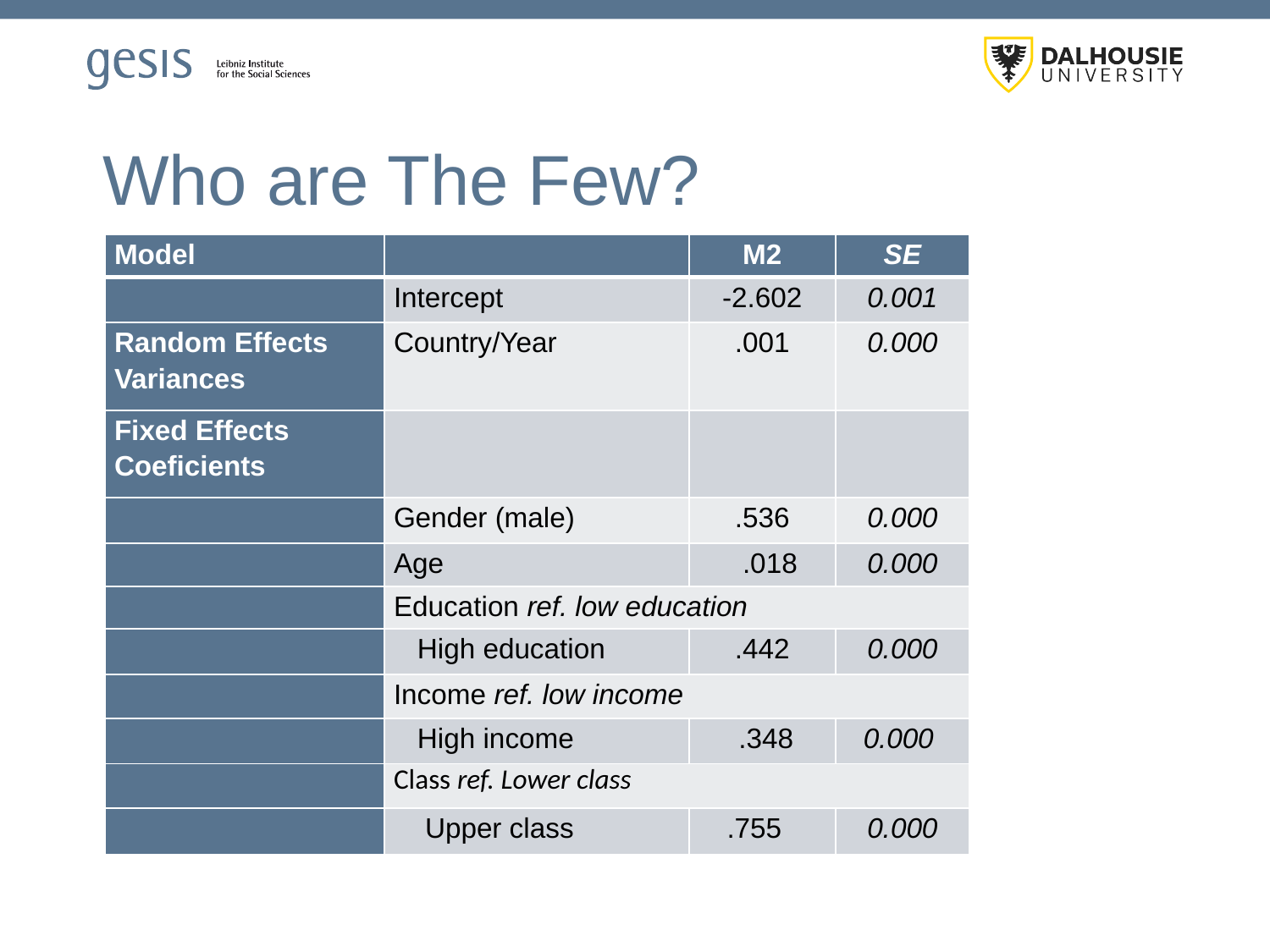

# Who are The Few?
| Model |  | M2 | SE |
| --- | --- | --- | --- |
|  | Intercept | -2.602 | 0.001 |
| Random Effects Variances | Country/Year | .001 | 0.000 |
| Fixed Effects Coeficients |  |  |  |
|  | Gender (male) | .536 | 0.000 |
|  | Age | .018 | 0.000 |
|  | Education ref. low education |  |  |
|  | High education | .442 | 0.000 |
|  | Income ref. low income |  |  |
|  | High income | .348 | 0.000 |
|  | Class ref. Lower class |  |  |
|  | Upper class | .755 | 0.000 |